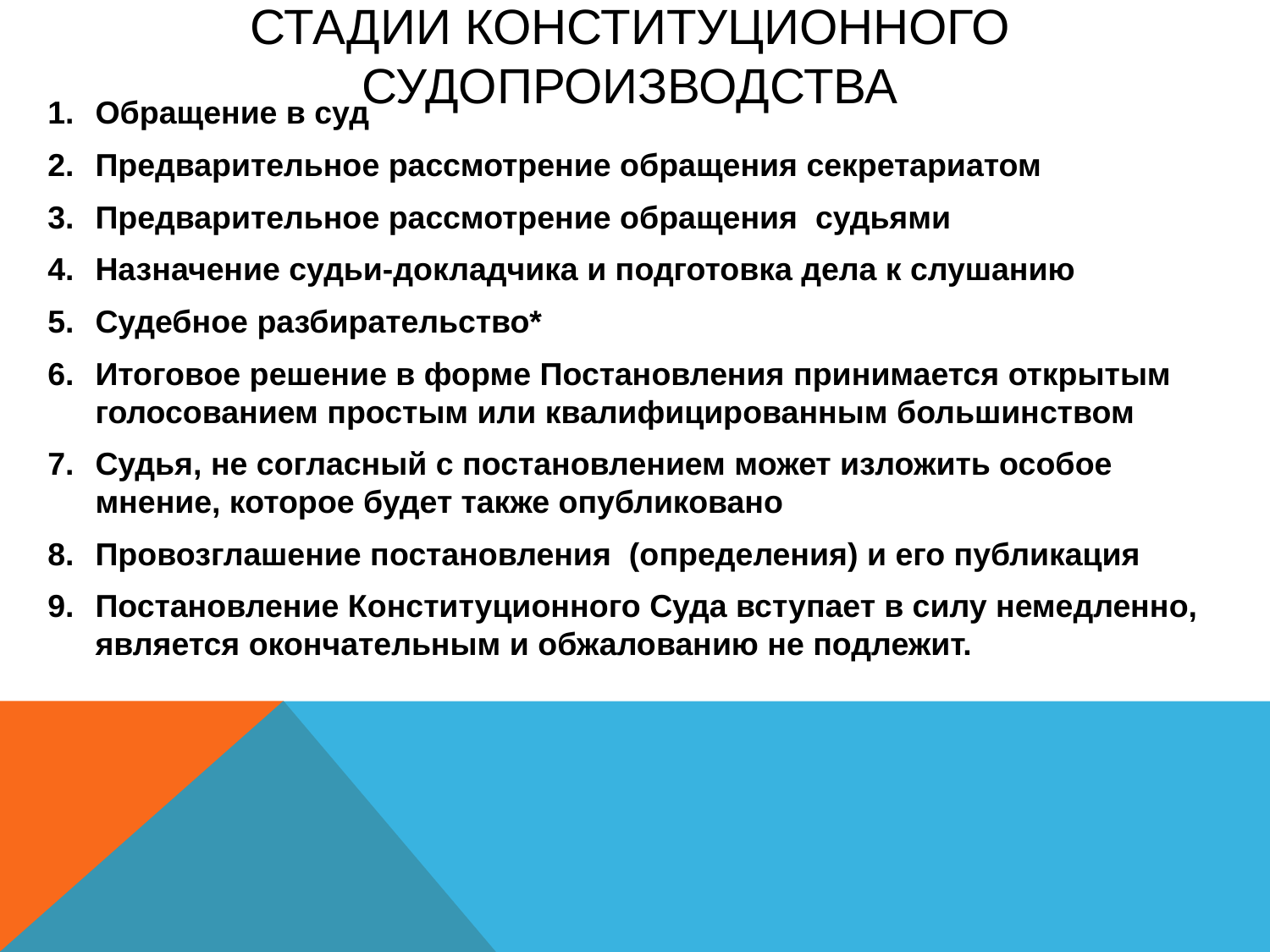

# Стадии конституционного судопроизводства
Обращение в суд
Предварительное рассмотрение обращения секретариатом
Предварительное рассмотрение обращения  судьями
Назначение судьи-докладчика и подготовка дела к слушанию
Судебное разбирательство*
Итоговое решение в форме Постановления принимается открытым голосованием простым или квалифицированным большинством
Судья, не согласный с постановлением может изложить особое мнение, которое будет также опубликовано
Провозглашение постановления  (определения) и его публикация
Постановление Конституционного Суда вступает в силу немедленно, является окончательным и обжалованию не подлежит.